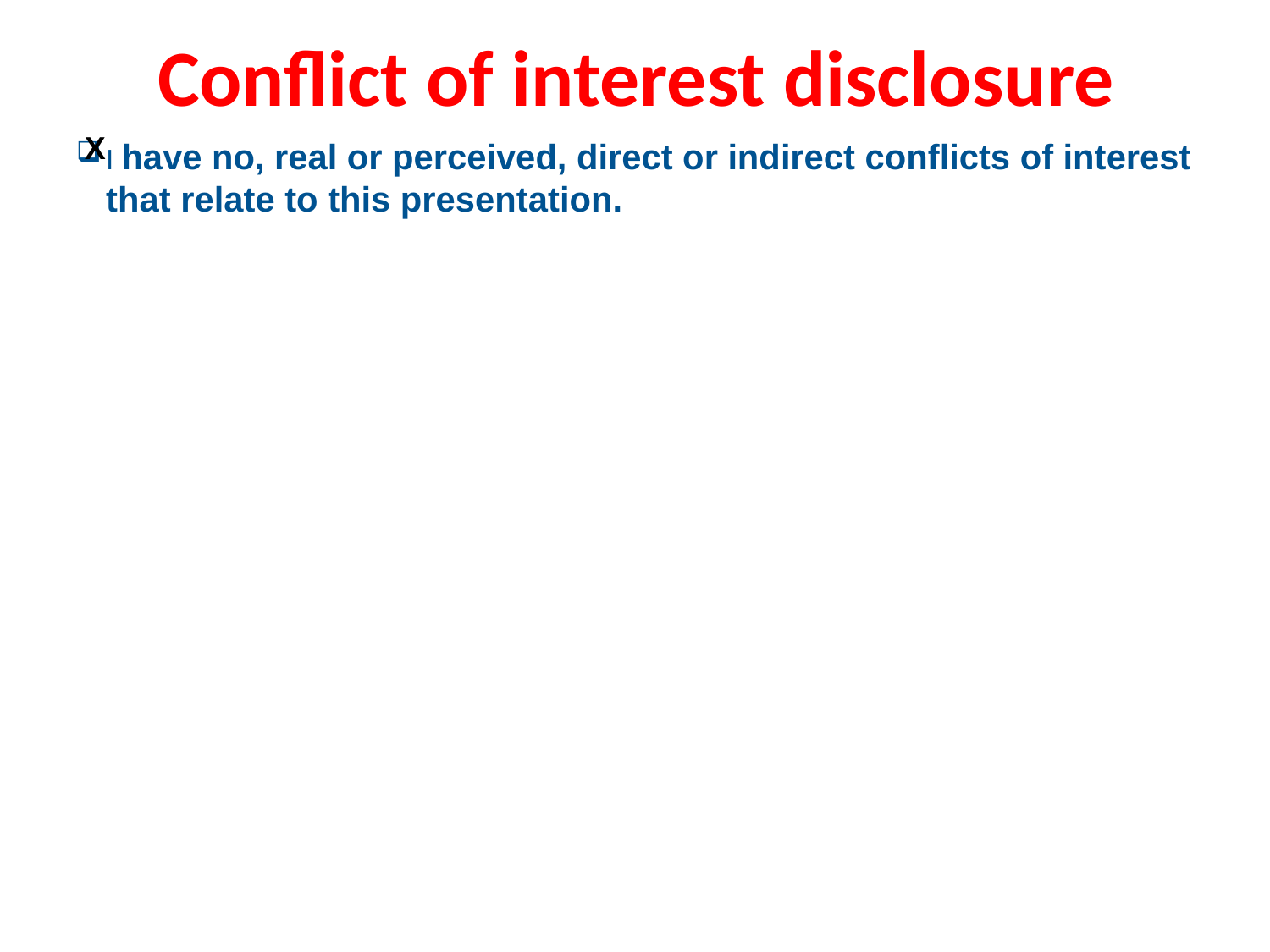

Conflict of interest disclosure
X
I have no, real or perceived, direct or indirect conflicts of interest that relate to this presentation.